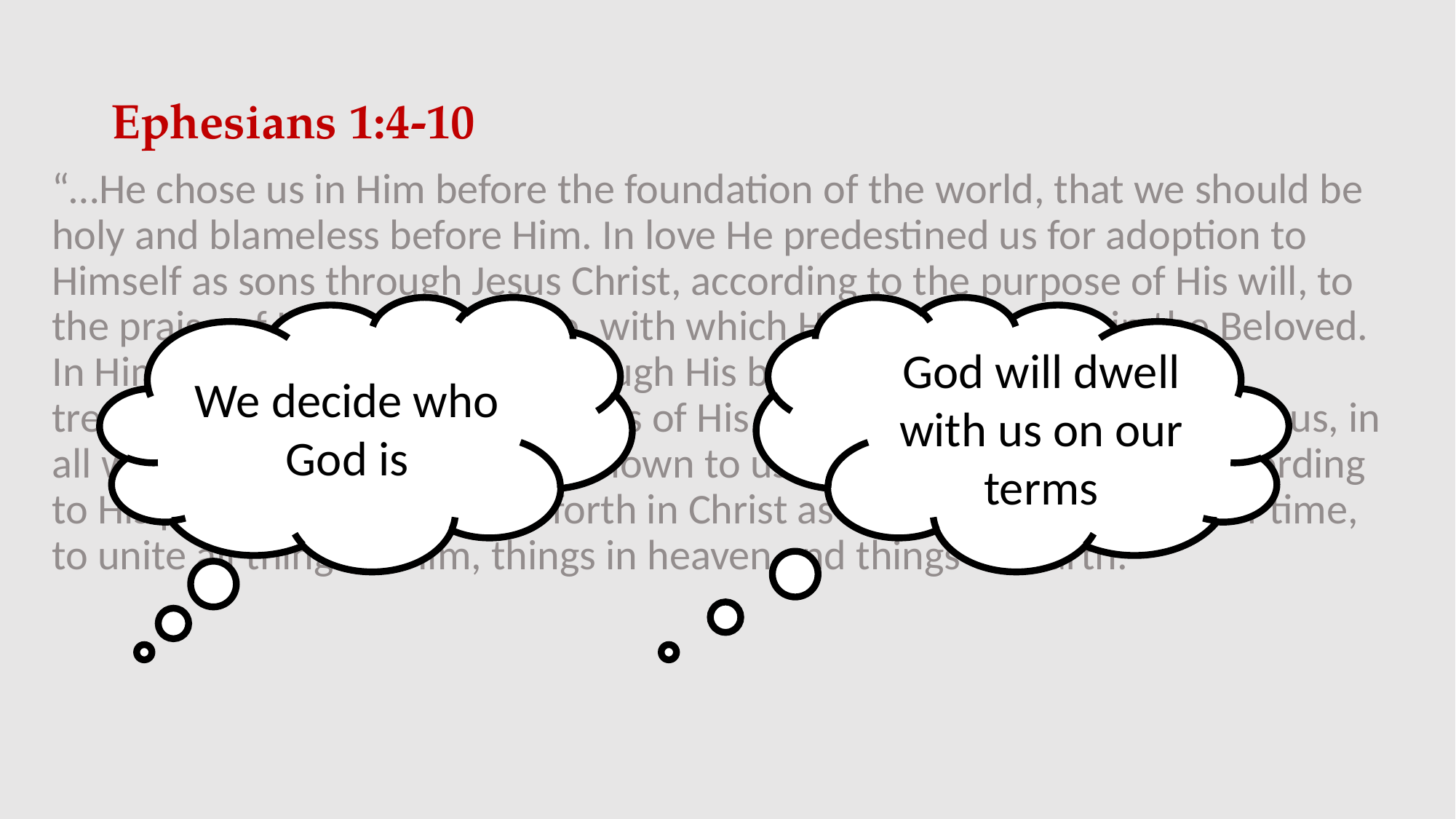

# Ephesians 1:4-10
“…He chose us in Him before the foundation of the world, that we should be holy and blameless before Him. In love He predestined us for adoption to Himself as sons through Jesus Christ, according to the purpose of His will, to the praise of His glorious grace, with which He has blessed us in the Beloved. In Him we have redemption through His blood, the forgiveness of our trespasses, according to the riches of His grace, which He lavished upon us, in all wisdom and insight making known to us the mystery of His will, according to His purpose, which He set forth in Christ as a plan for the fullness of time, to unite all things in Him, things in heaven and things on earth.”
We decide who God is
God will dwell with us on our terms